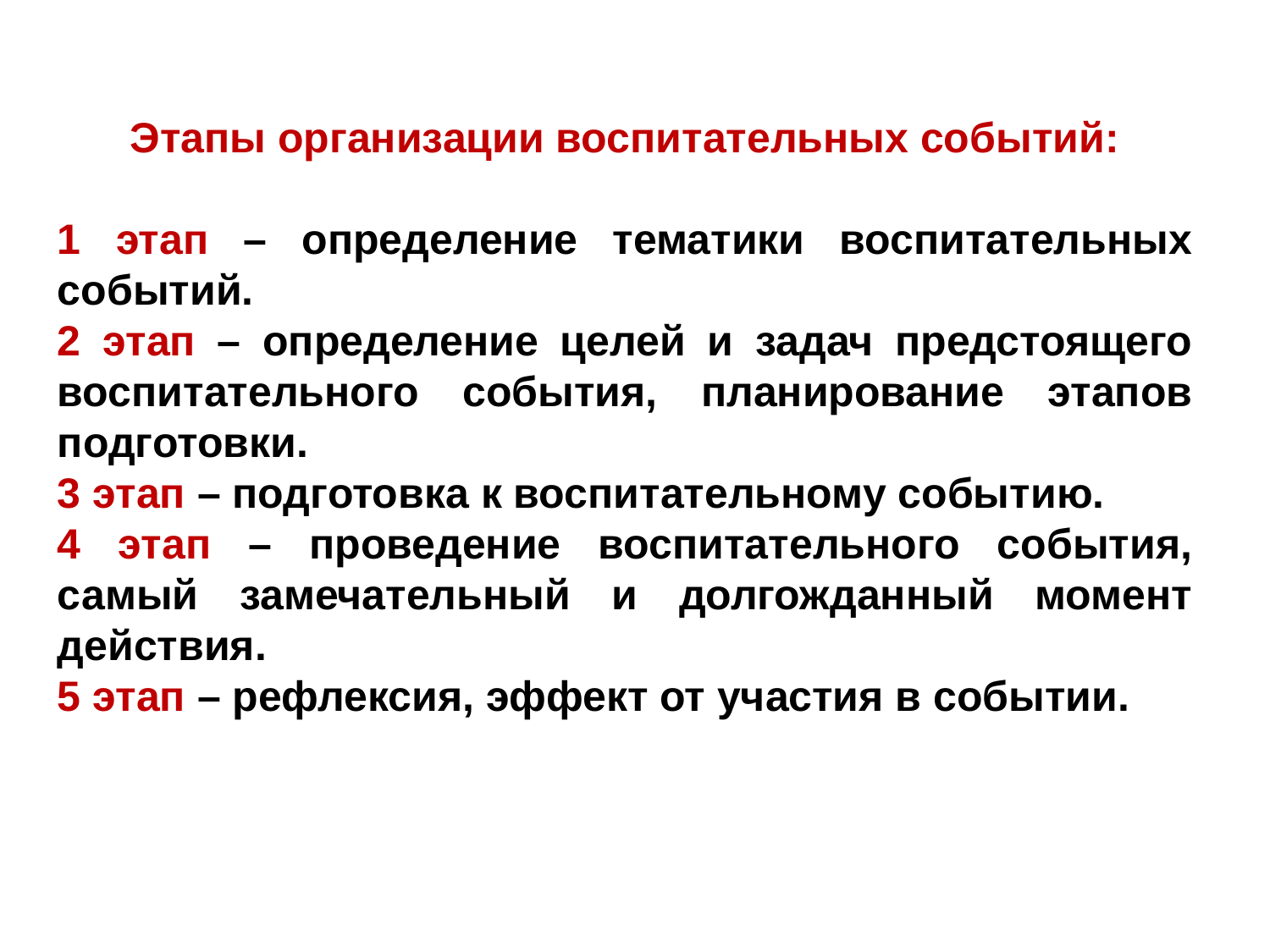

Этапы организации воспитательных событий:

1 этап – определение тематики воспитательных событий.
2 этап – определение целей и задач предстоящего воспитательного события, планирование этапов подготовки.
3 этап – подготовка к воспитательному событию.
4 этап – проведение воспитательного события, самый замечательный и долгожданный момент действия.
5 этап – рефлексия, эффект от участия в событии.